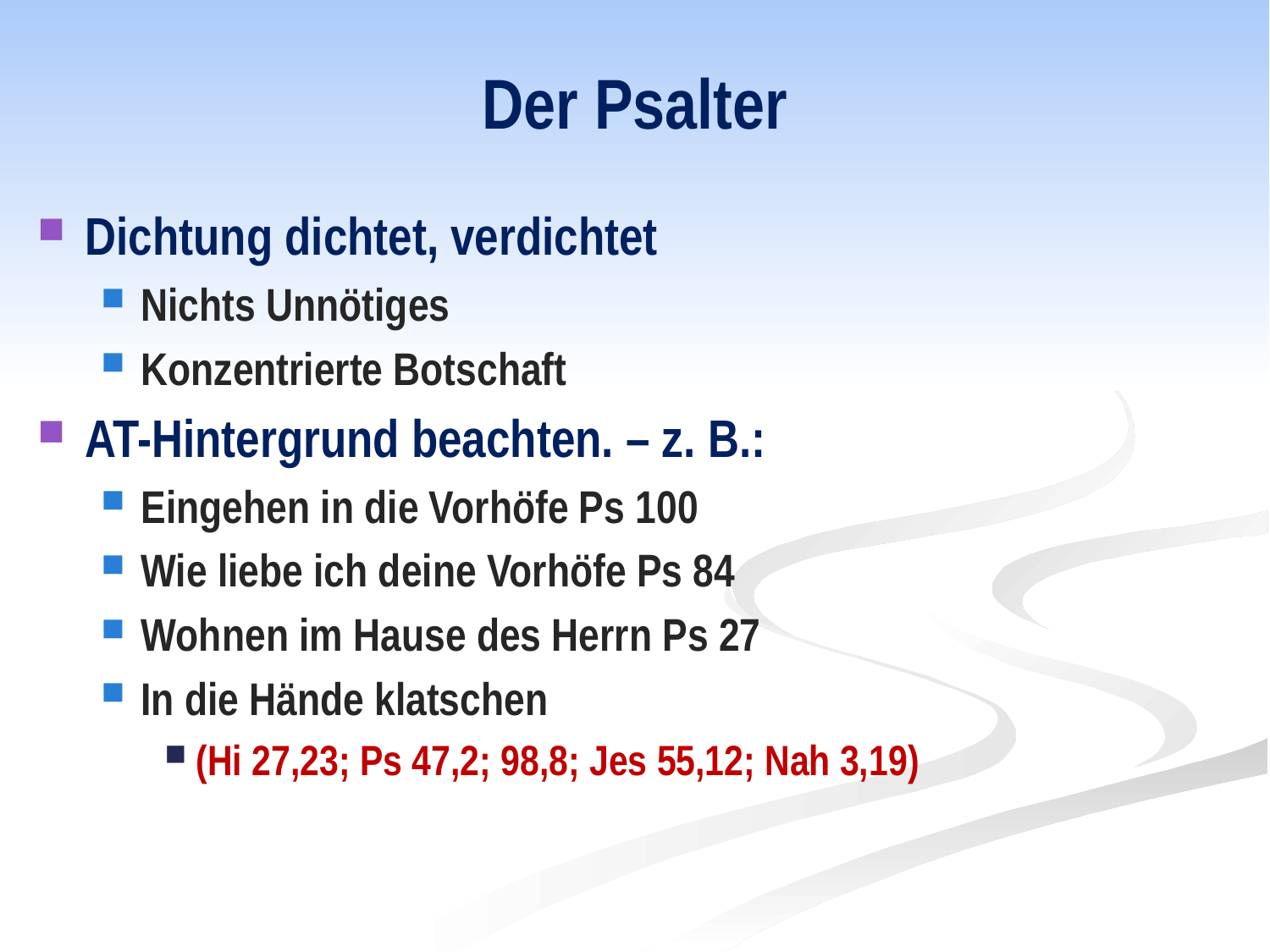

# Der Psalter
Dichtung dichtet, verdichtet
Nichts Unnötiges
Konzentrierte Botschaft
AT-Hintergrund beachten. – z. B.:
Eingehen in die Vorhöfe Ps 100
Wie liebe ich deine Vorhöfe Ps 84
Wohnen im Hause des Herrn Ps 27
In die Hände klatschen
(Hi 27,23; Ps 47,2; 98,8; Jes 55,12; Nah 3,19)